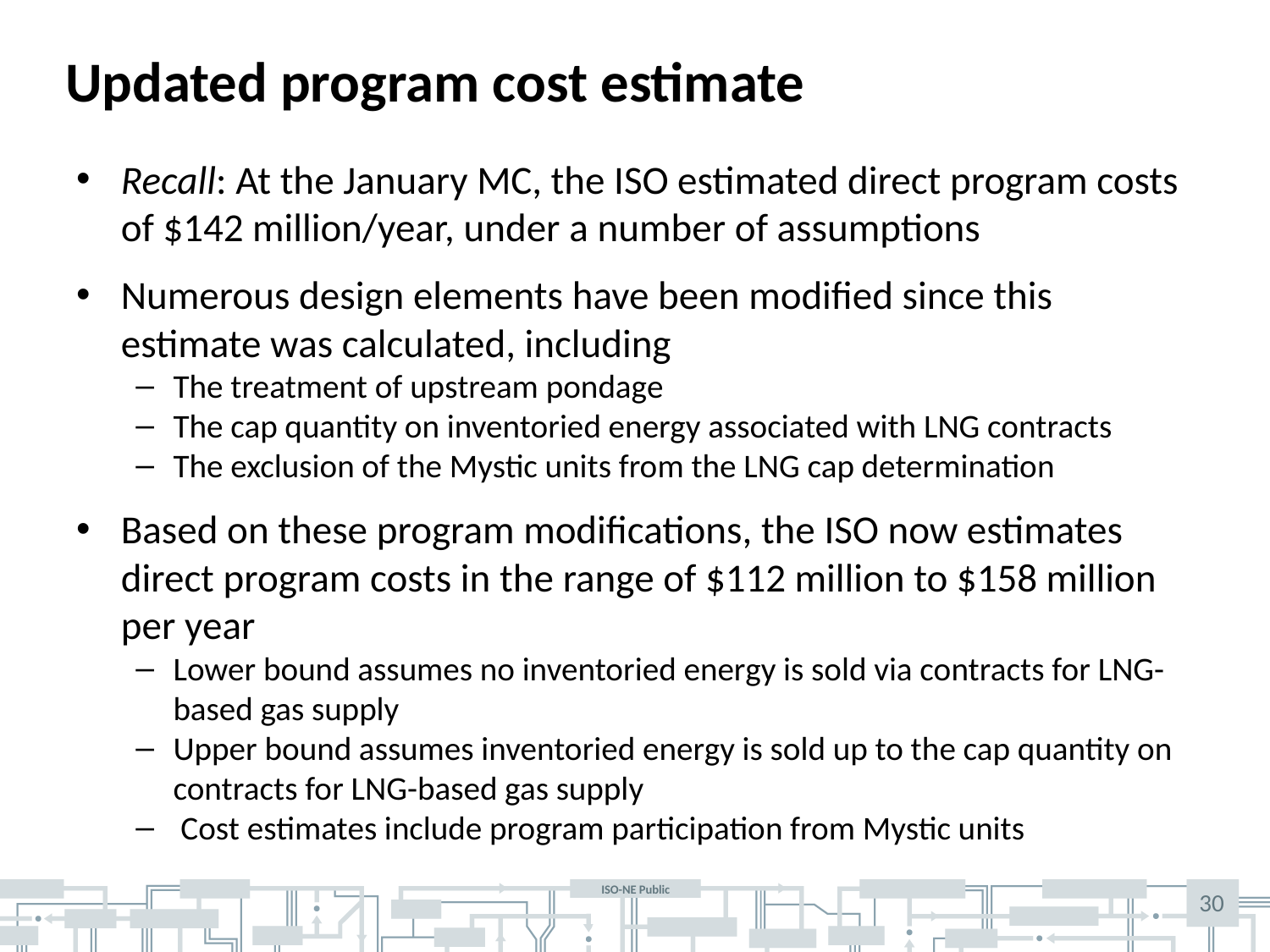

# Updated program cost estimate
Recall: At the January MC, the ISO estimated direct program costs of $142 million/year, under a number of assumptions
Numerous design elements have been modified since this estimate was calculated, including
The treatment of upstream pondage
The cap quantity on inventoried energy associated with LNG contracts
The exclusion of the Mystic units from the LNG cap determination
Based on these program modifications, the ISO now estimates direct program costs in the range of $112 million to $158 million per year
Lower bound assumes no inventoried energy is sold via contracts for LNG-based gas supply
Upper bound assumes inventoried energy is sold up to the cap quantity on contracts for LNG-based gas supply
 Cost estimates include program participation from Mystic units
30